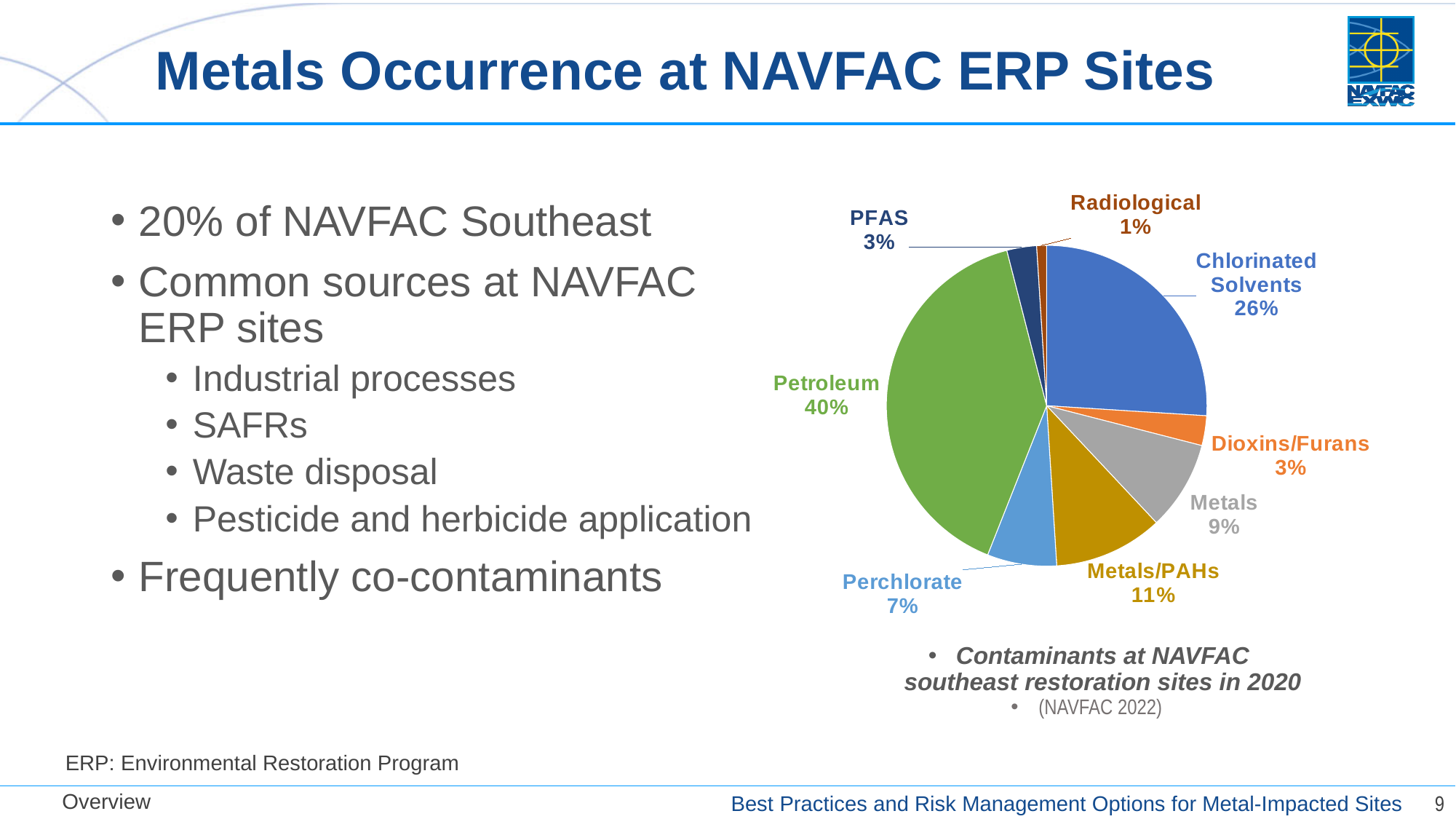

# Metals Occurrence at NAVFAC ERP Sites

### Chart

| Category |  |
|---|---|
| Chlorinated Solvents | 0.26 |
| Dioxins/Furans | 0.03 |
| Metals | 0.09 |
| Metals/PAHs | 0.11 |
| Perchlorate | 0.07 |
| Petroleum | 0.4 |
| PFAS | 0.03 |
| Radiological | 0.01 |
20% of NAVFAC Southeast
Common sources at NAVFAC ERP sites
Industrial processes
SAFRs
Waste disposal
Pesticide and herbicide application
Frequently co-contaminants

Contaminants at NAVFAC southeast restoration sites in 2020
(NAVFAC 2022)
ERP: Environmental Restoration Program
Overview
9